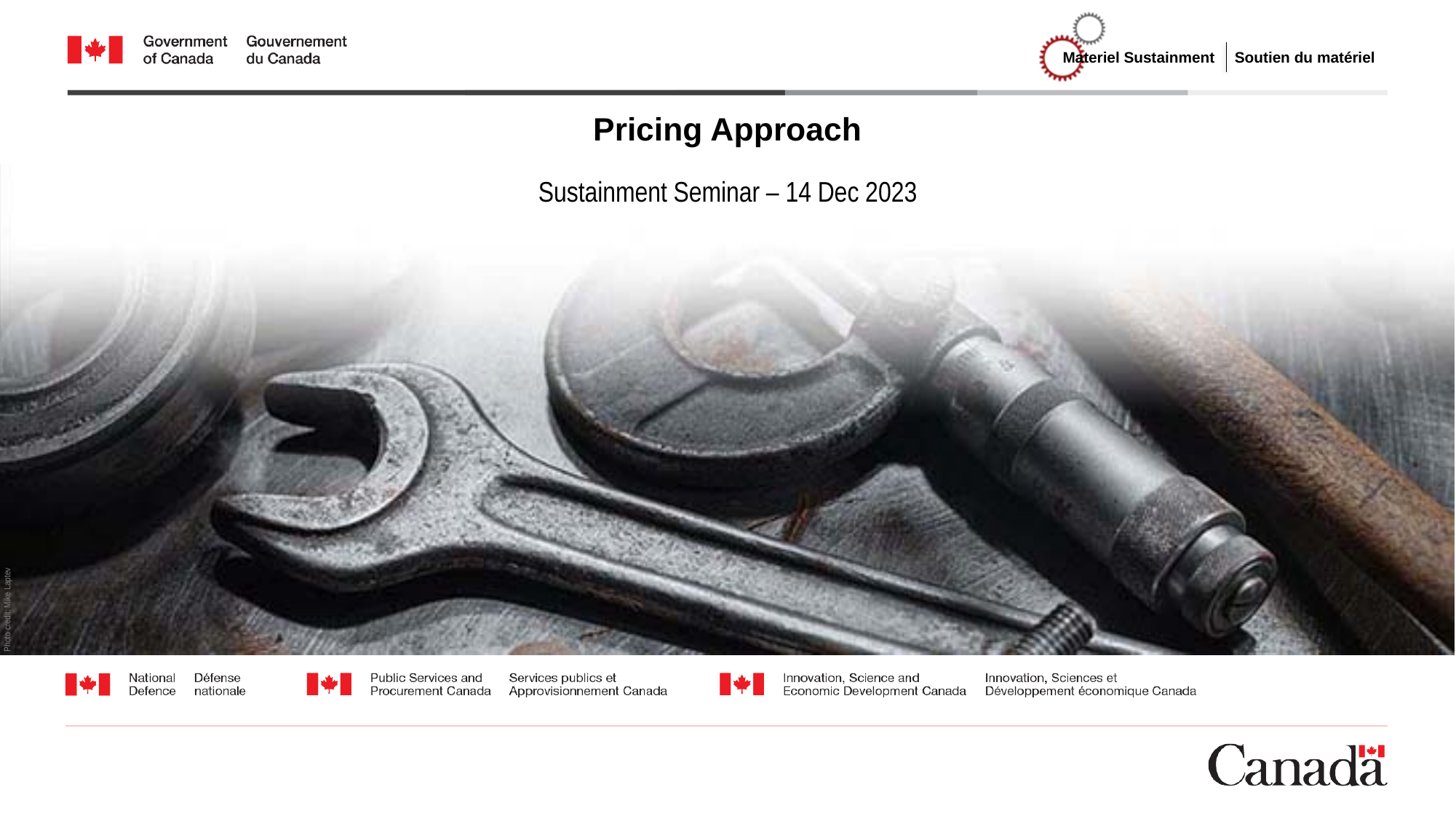

Pricing Approach
Sustainment Seminar – 14 Dec 2023